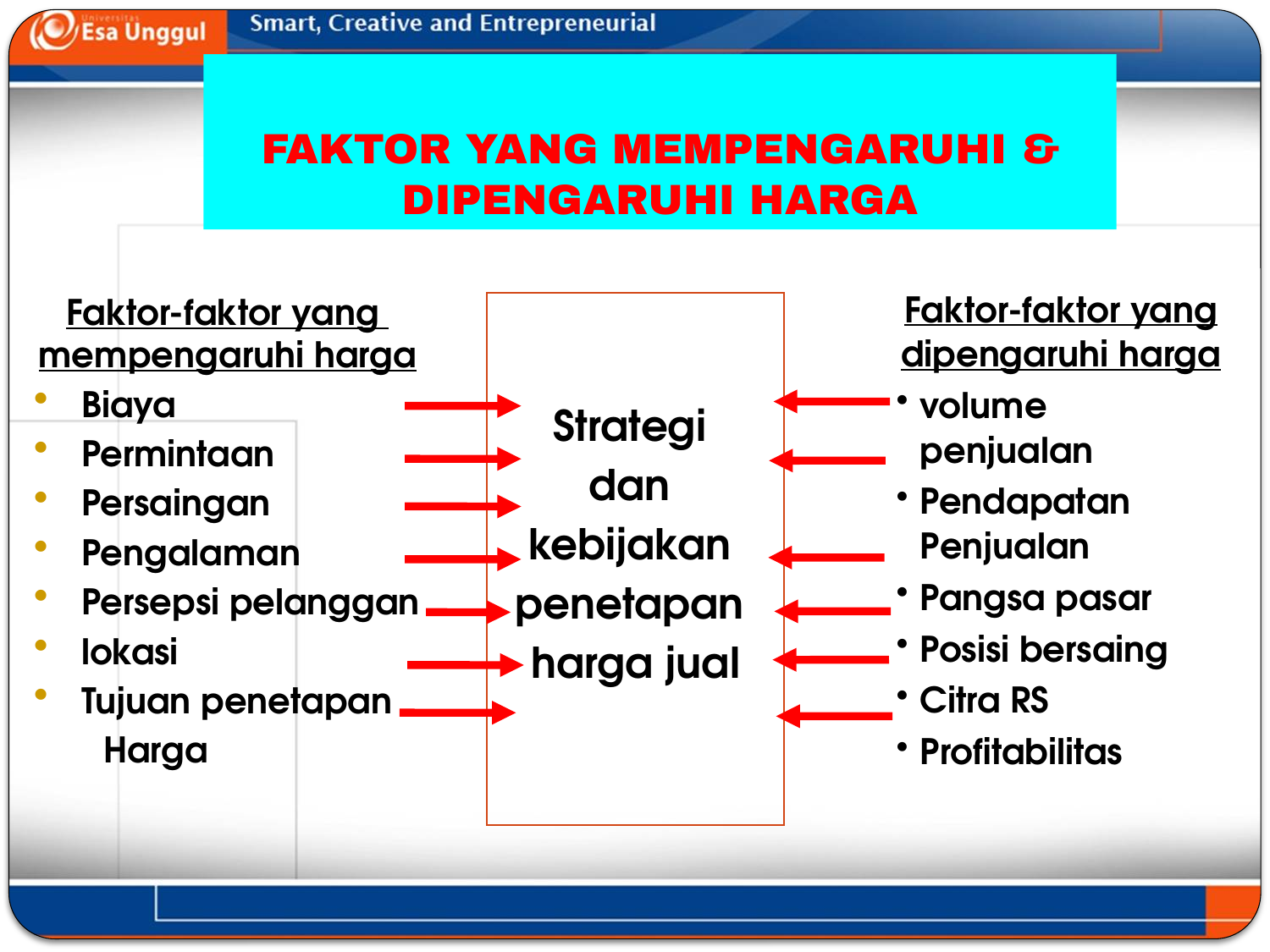

FAKTOR YANG MEMPENGARUHI & DIPENGARUHI HARGA
Faktor-faktor yang
dipengaruhi harga
volume penjualan
Pendapatan Penjualan
Pangsa pasar
Posisi bersaing
Citra RS
Profitabilitas

Faktor-faktor yang
mempengaruhi harga
Biaya
Permintaan
Persaingan
Pengalaman
Persepsi pelanggan
lokasi
Tujuan penetapan
       Harga

Strategi
dan
kebijakan
penetapan
harga jual